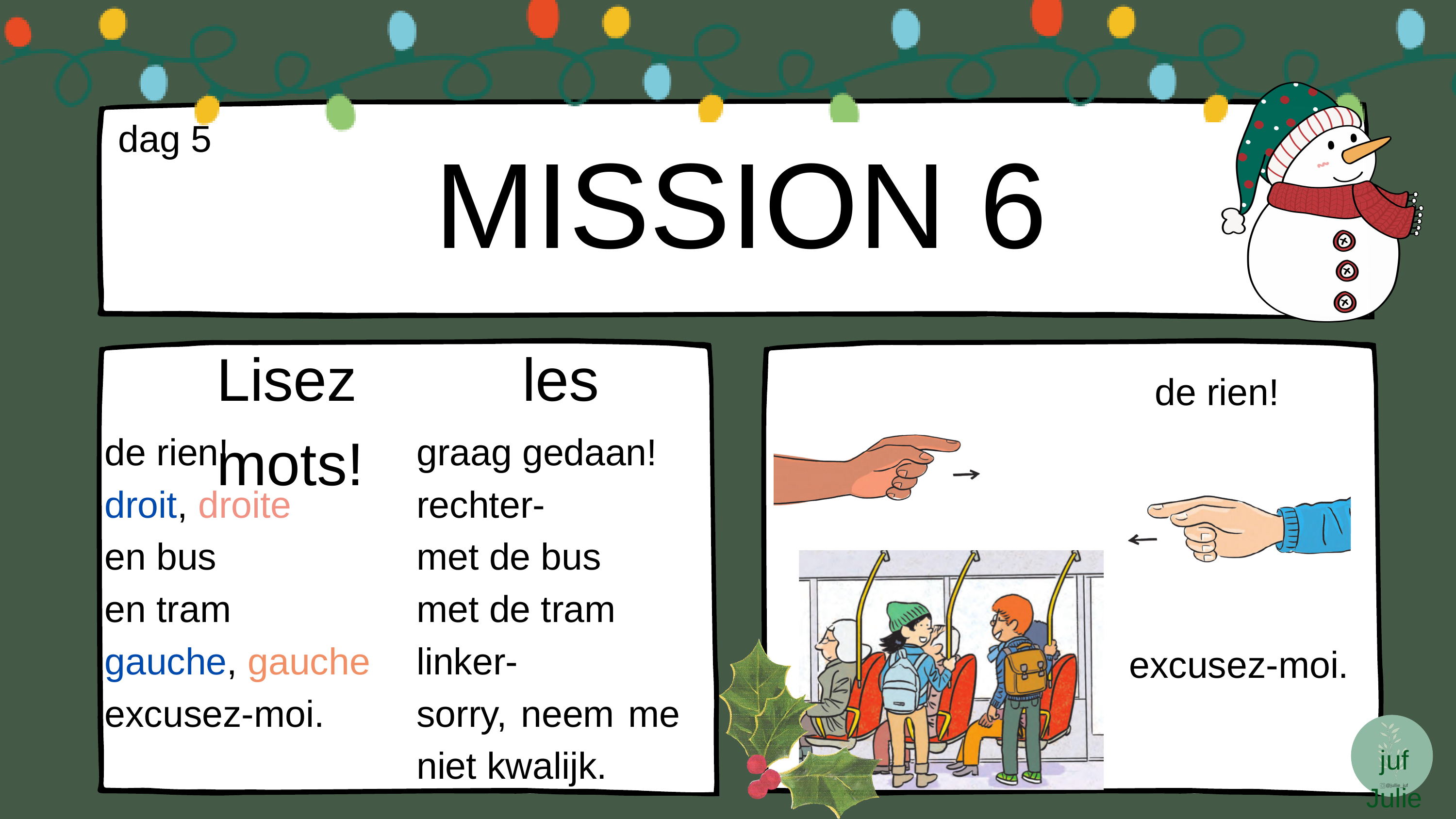

MISSION 6
dag 5
Lisez les mots!

de rien!

de rien!
droit, droite
en bus
en tram
gauche, gauche
excusez-moi.
graag gedaan!
rechter-
met de bus
met de tram
linker-
sorry, neem me   niet kwalijk.

excusez-moi.

juf Julie
@jullie_juf